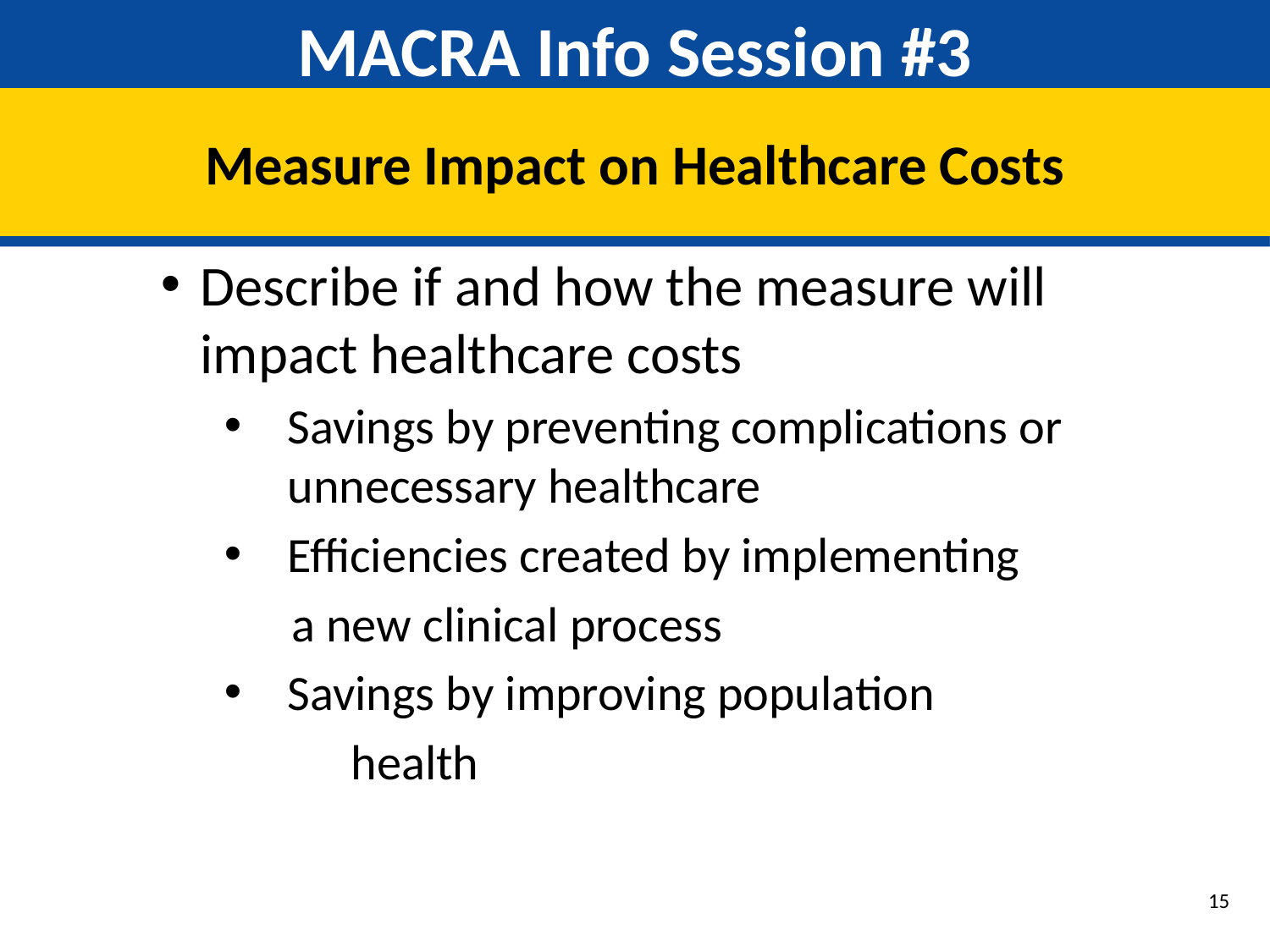

# MACRA Info Session #3
Measure Impact on Healthcare Costs

Describe if and how the measure will impact healthcare costs
Savings by preventing complications or unnecessary healthcare
Efficiencies created by implementing
      a new clinical process
Savings by improving population
	health